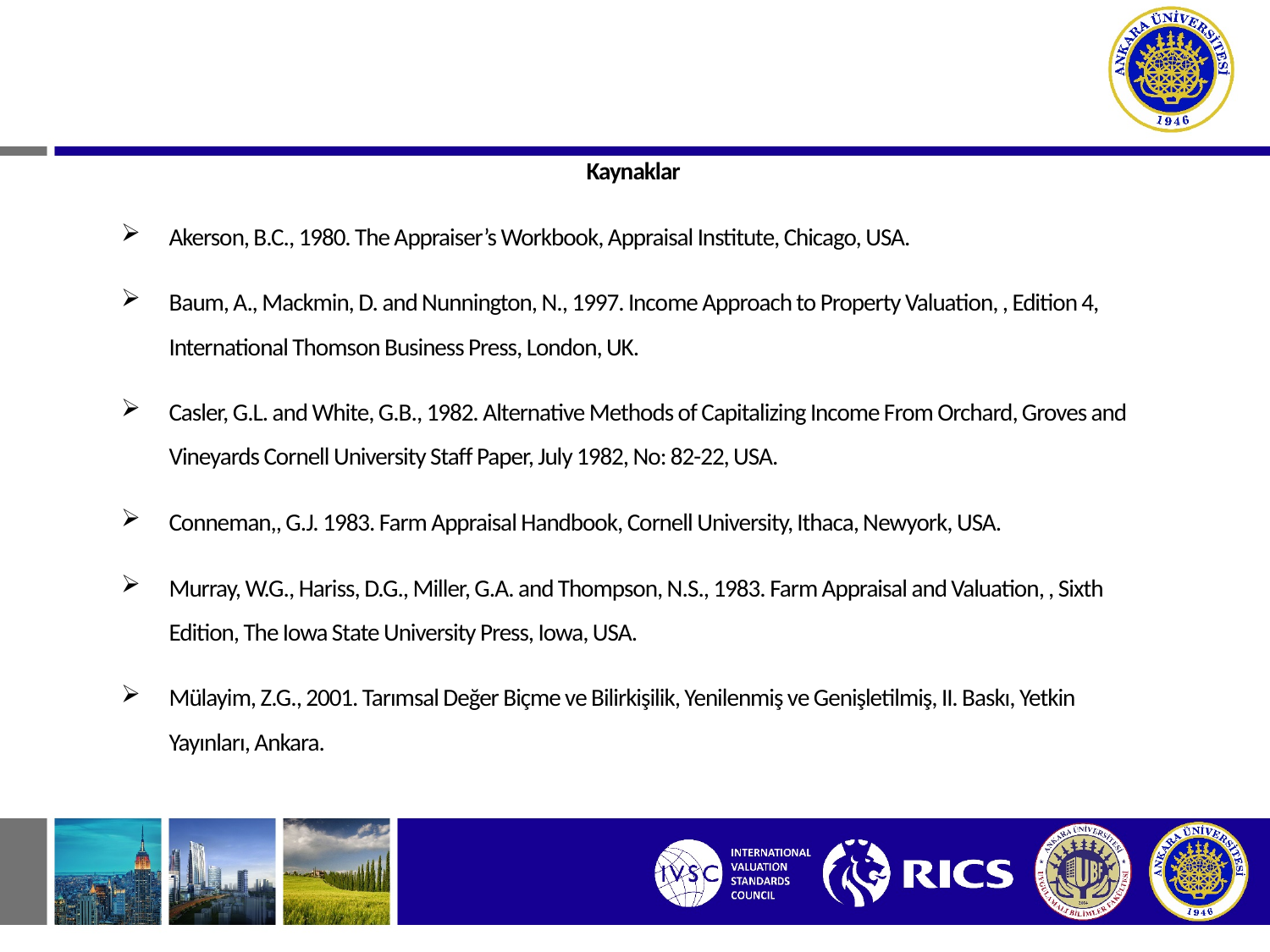

Kaynaklar
Akerson, B.C., 1980. The Appraiser’s Workbook, Appraisal Institute, Chicago, USA.
Baum, A., Mackmin, D. and Nunnington, N., 1997. Income Approach to Property Valuation, , Edition 4, International Thomson Business Press, London, UK.
Casler, G.L. and White, G.B., 1982. Alternative Methods of Capitalizing Income From Orchard, Groves and Vineyards Cornell University Staff Paper, July 1982, No: 82-22, USA.
Conneman,, G.J. 1983. Farm Appraisal Handbook, Cornell University, Ithaca, Newyork, USA.
Murray, W.G., Hariss, D.G., Miller, G.A. and Thompson, N.S., 1983. Farm Appraisal and Valuation, , Sixth Edition, The Iowa State University Press, Iowa, USA.
Mülayim, Z.G., 2001. Tarımsal Değer Biçme ve Bilirkişilik, Yenilenmiş ve Genişletilmiş, II. Baskı, Yetkin Yayınları, Ankara.